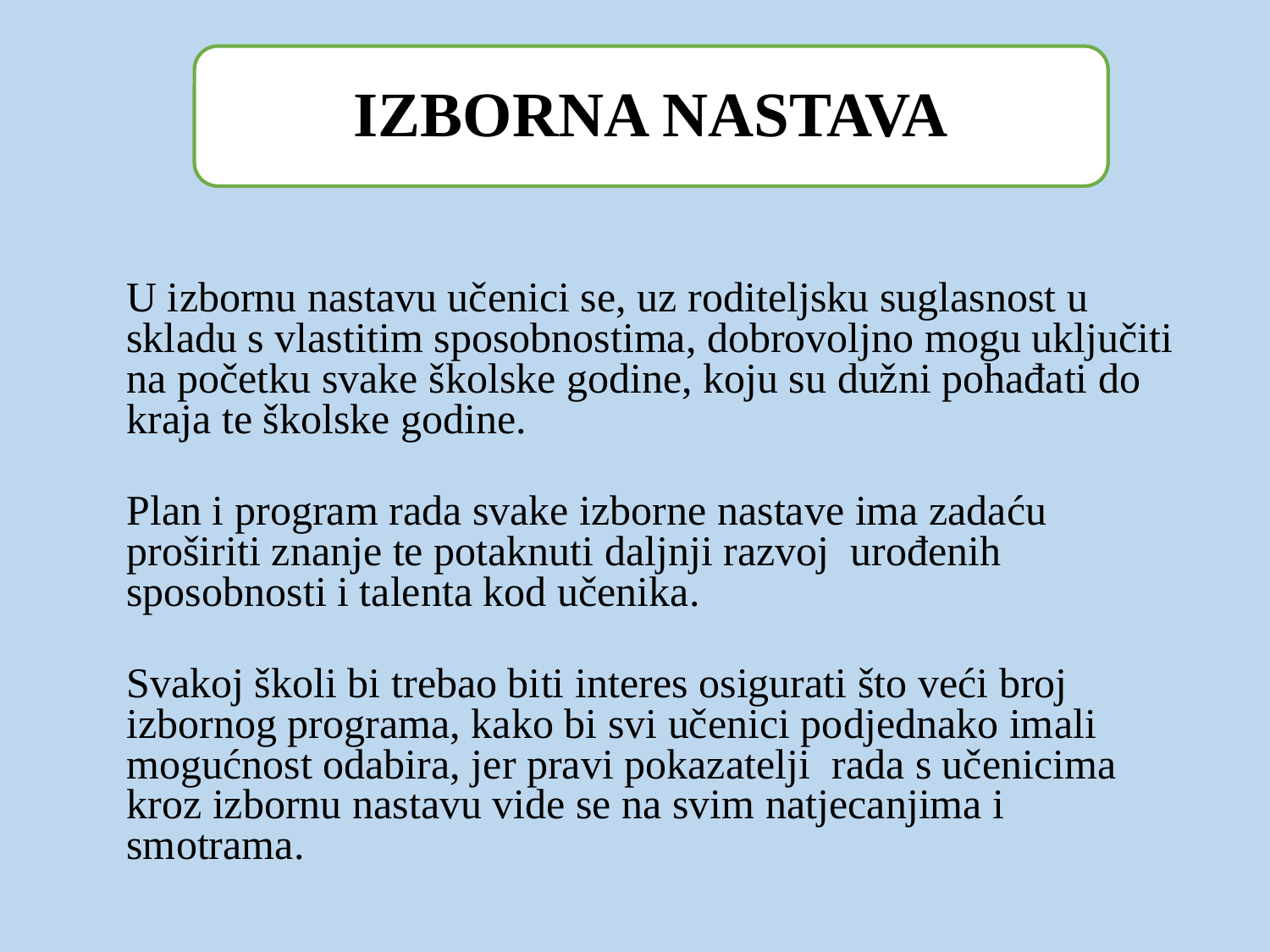

IZBORNA NASTAVA
U izbornu nastavu učenici se, uz roditeljsku suglasnost u skladu s vlastitim sposobnostima, dobrovoljno mogu uključiti na početku svake školske godine, koju su dužni pohađati do kraja te školske godine.

Plan i program rada svake izborne nastave ima zadaću  proširiti znanje te potaknuti daljnji razvoj  urođenih sposobnosti i talenta kod učenika.

Svakoj školi bi trebao biti interes osigurati što veći broj izbornog programa, kako bi svi učenici podjednako imali mogućnost odabira, jer pravi pokazatelji  rada s učenicima kroz izbornu nastavu vide se na svim natjecanjima i smotrama.